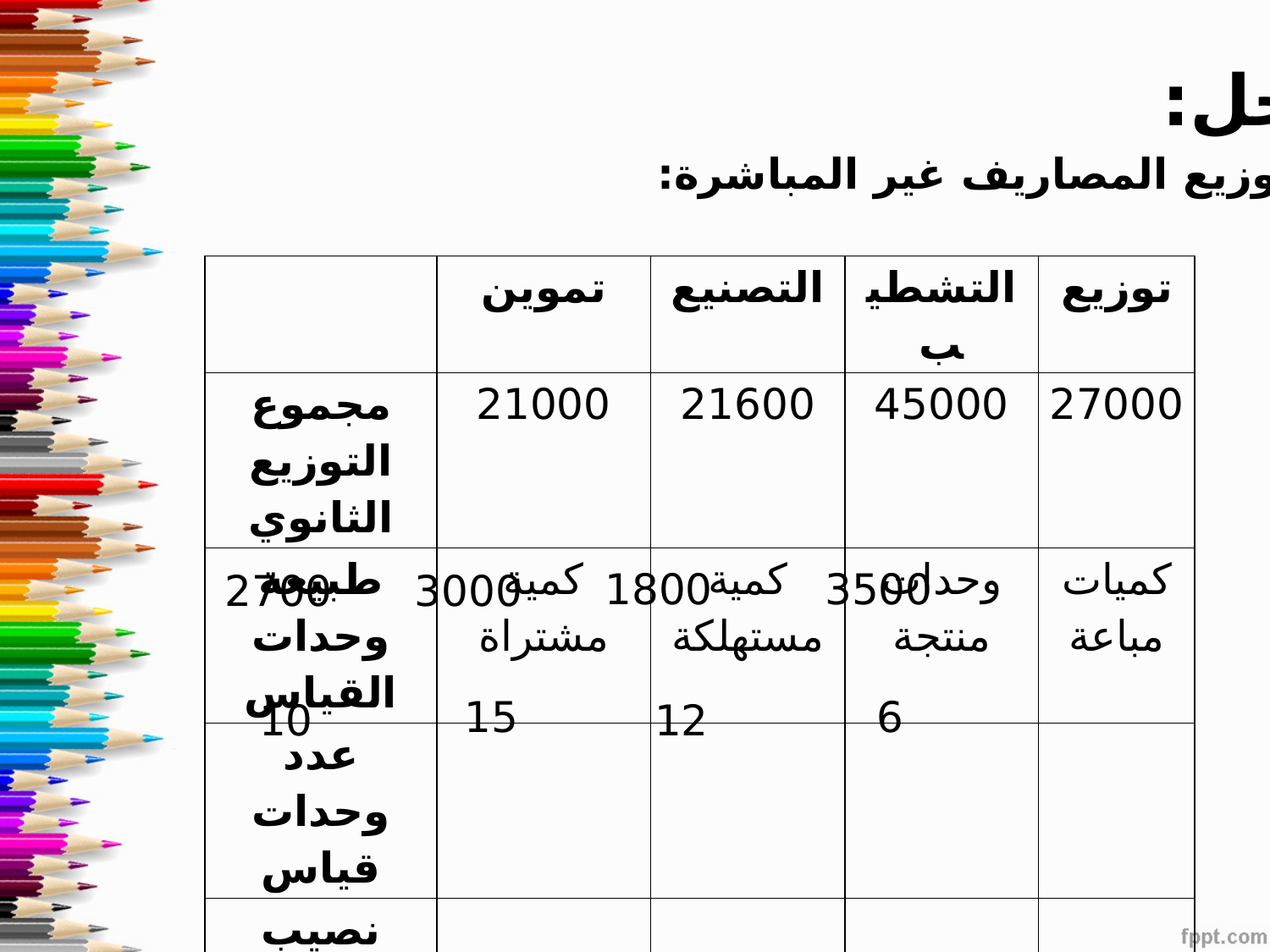

الحل:
1/ توزيع المصاريف غير المباشرة:
|  | تموين | التصنيع | التشطيب | توزيع |
| --- | --- | --- | --- | --- |
| مجموع التوزيع الثانوي | 21000 | 21600 | 45000 | 27000 |
| طبيعة وحدات القياس | كمية مشتراة | كمية مستهلكة | وحدات منتجة | كميات مباعة |
| عدد وحدات قياس |  |  |  |  |
| نصيب وحدة القياس |  |  |  |  |
1800
3500
2700
3000
15
6
10
12